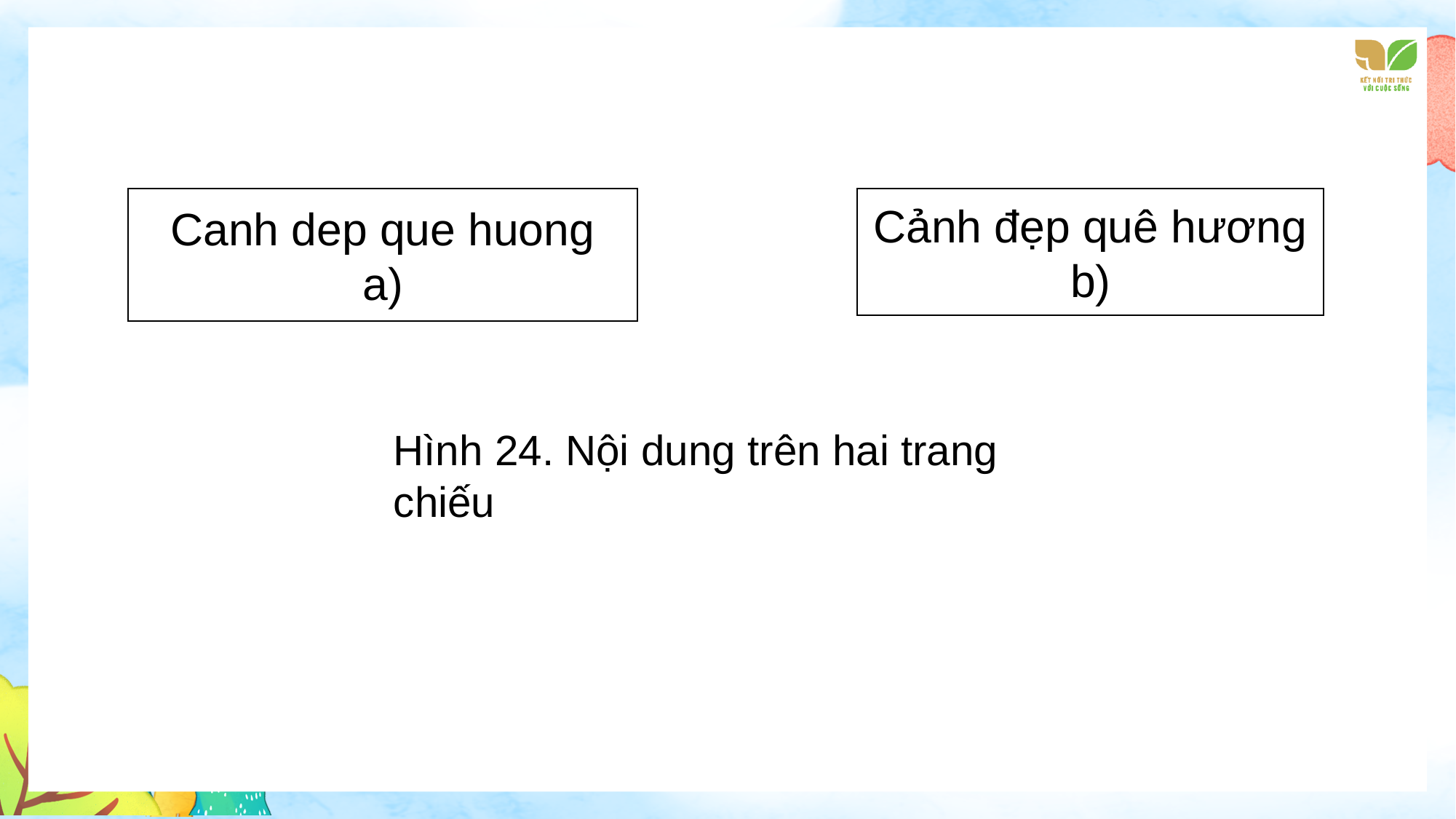

Canh dep que huong
a)
Cảnh đẹp quê hương
b)
Hình 24. Nội dung trên hai trang chiếu